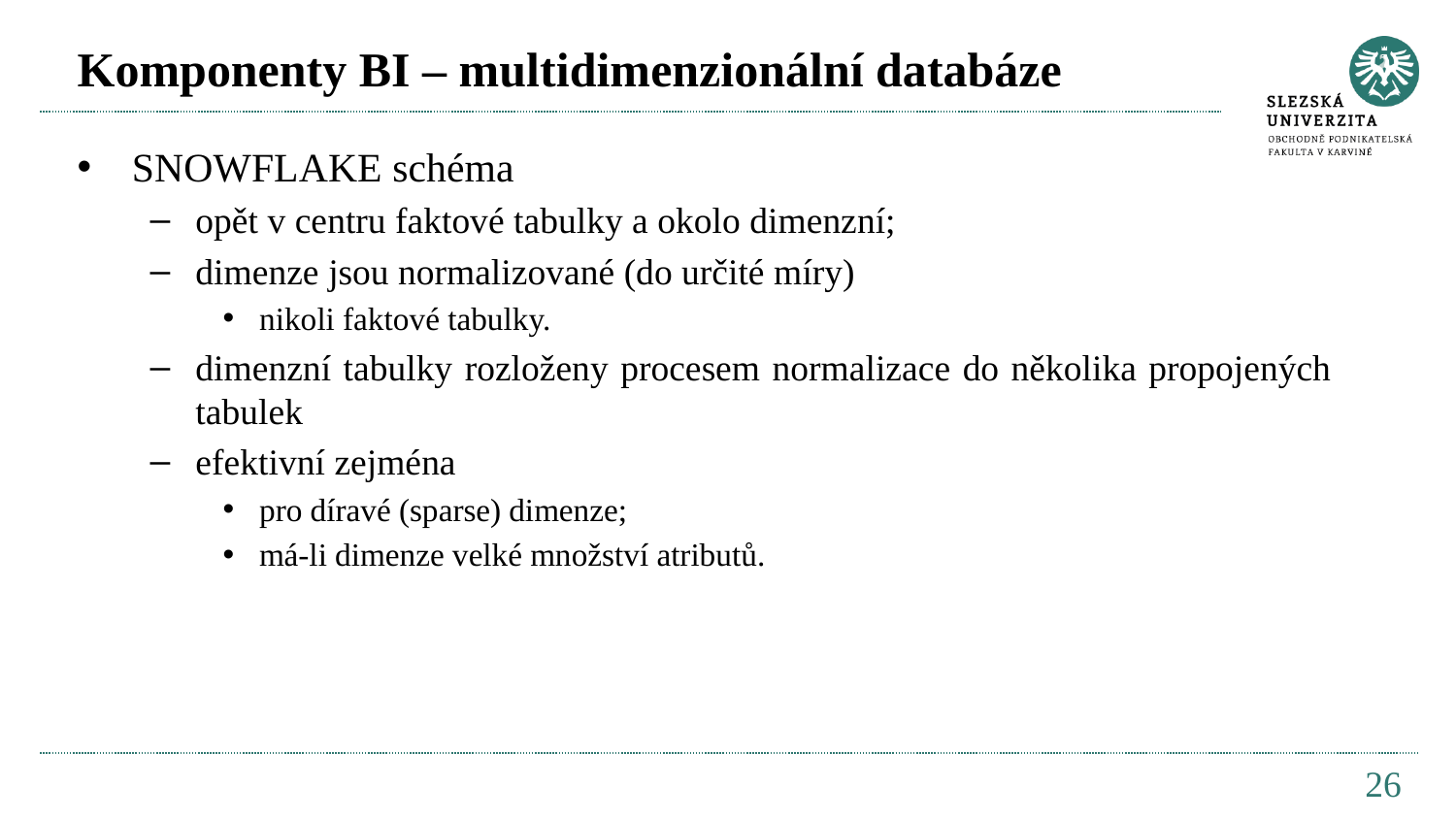

# Komponenty BI – multidimenzionální databáze
SNOWFLAKE schéma
opět v centru faktové tabulky a okolo dimenzní;
dimenze jsou normalizované (do určité míry)
nikoli faktové tabulky.
dimenzní tabulky rozloženy procesem normalizace do několika propojených tabulek
efektivní zejména
pro díravé (sparse) dimenze;
má-li dimenze velké množství atributů.

26